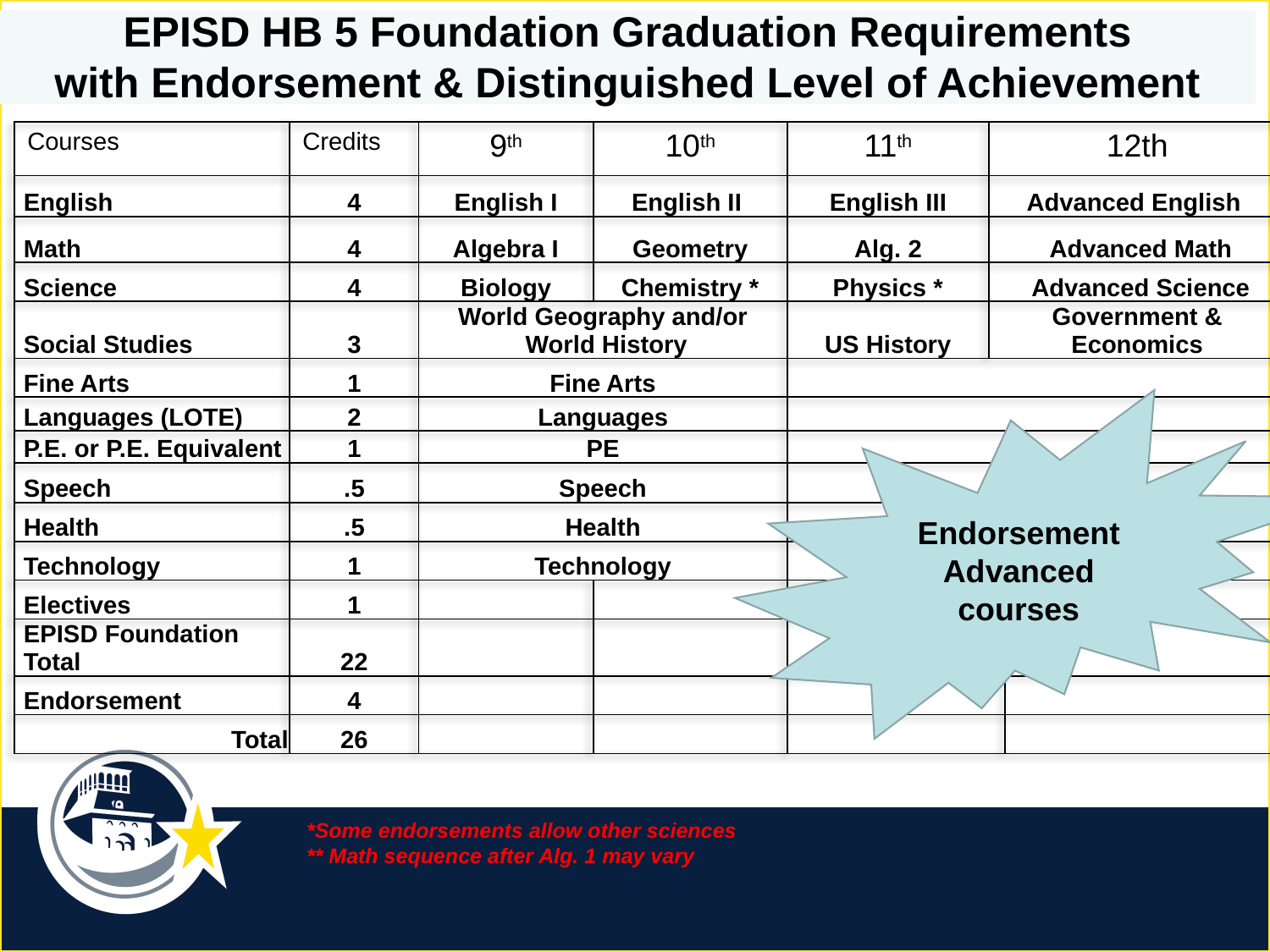

EPISD HB 5 Foundation Graduation Requirements
with Endorsement & Distinguished Level of Achievement

| Courses | Credits | 9th | 10th | 11th | 12th |  |
| --- | --- | --- | --- | --- | --- | --- |
| English | 4 | English I | English II | English III | Advanced English |  |
| Math | 4 | Algebra I | Geometry | Alg. 2 | Advanced Math |  |
| Science | 4 | Biology | Chemistry \* | Physics \* | Advanced Science |  |
| Social Studies | 3 | World Geography and/or World History |  | US History | Government & Economics |  |
| Fine Arts | 1 | Fine Arts |  |  |  |  |
| Languages (LOTE) | 2 | Languages |  |  |  |  |
| P.E. or P.E. Equivalent | 1 | PE |  |  |  |  |
| Speech | .5 | Speech |  |  |  |  |
| Health | .5 | Health |  |  |  |  |
| Technology | 1 | Technology |  |  |  |  |
| Electives | 1 |  |  |  |  |  |
| EPISD Foundation Total | 22 |  |  |  |  |  |
| Endorsement | 4 |  |  |  |  |  |
| Total | 26 |  |  |  |  |  |
Endorsement Advanced courses

*Some endorsements allow other sciences
** Math sequence after Alg. 1 may vary